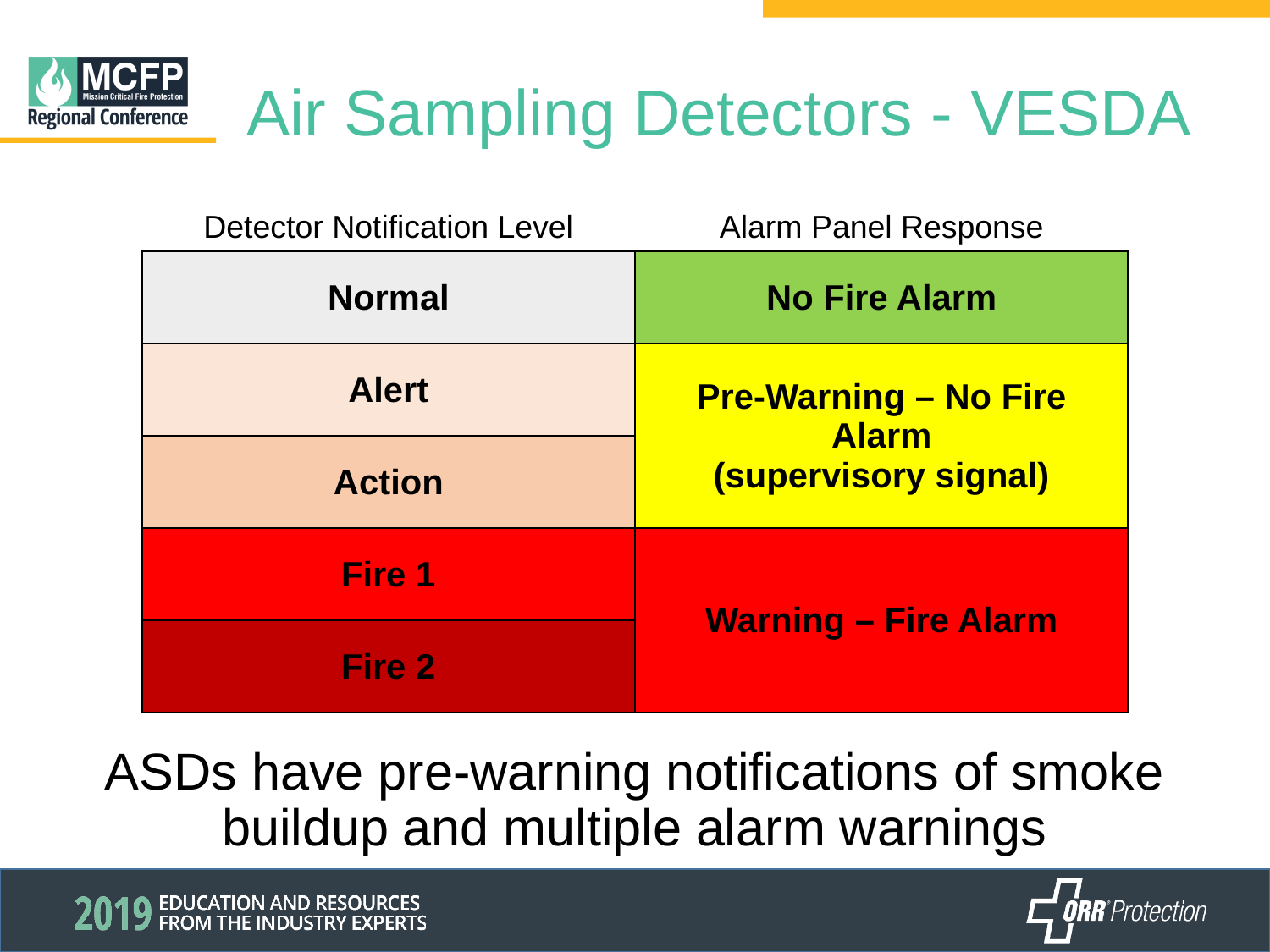

# Air Sampling Detectors - VESDA
| Detector Notification Level | Alarm Panel Response |
| --- | --- |
| Normal | No Fire Alarm |
| Alert | Pre-Warning – No Fire Alarm (supervisory signal) |
| Action |  |
| Fire 1 | Warning – Fire Alarm |
| Fire 2 |  |
ASDs have pre-warning notifications of smoke buildup and multiple alarm warnings